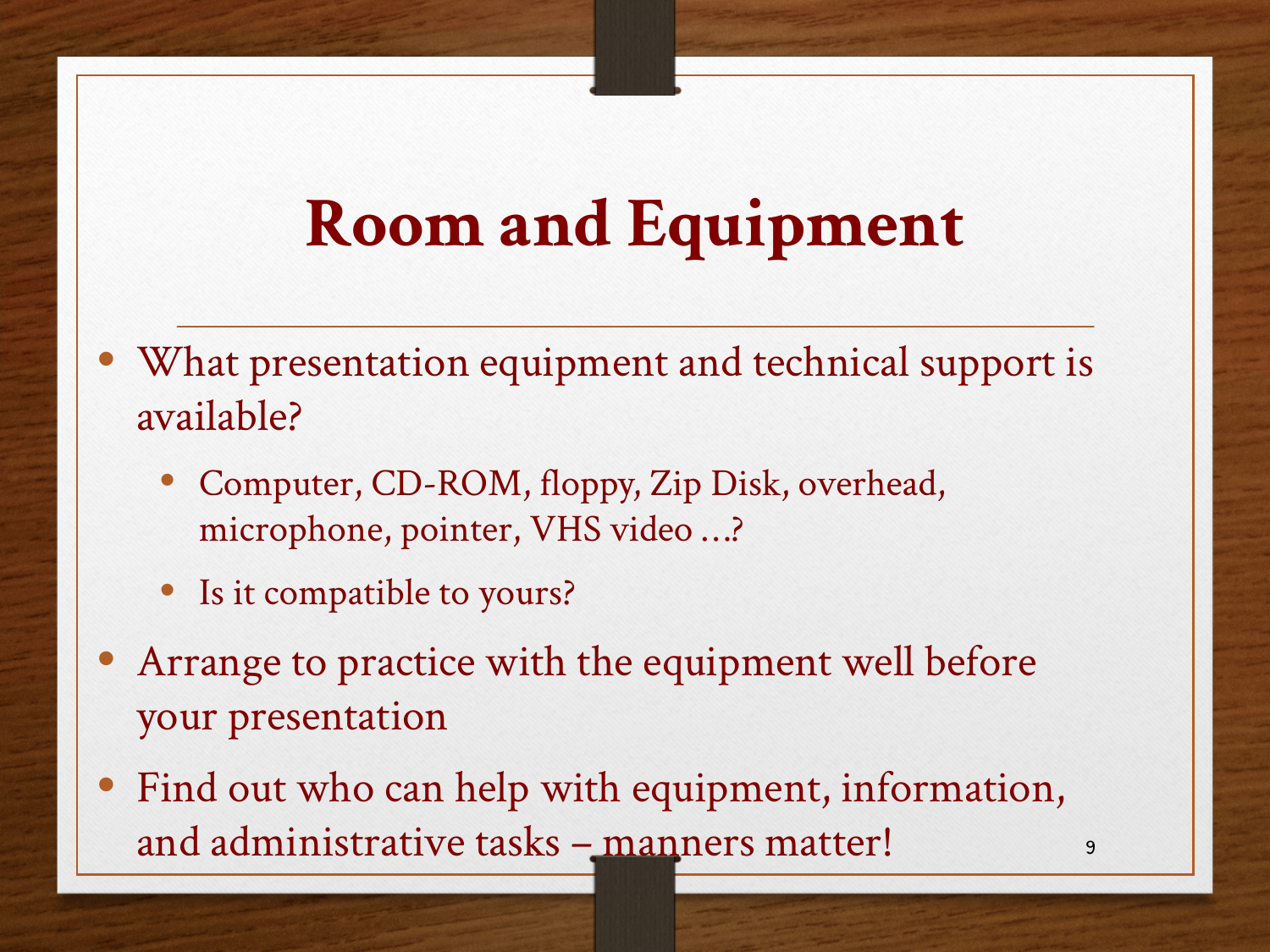

# Room and Equipment
What presentation equipment and technical support is available?
Computer, CD-ROM, floppy, Zip Disk, overhead, microphone, pointer, VHS video …?
Is it compatible to yours?
Arrange to practice with the equipment well before your presentation
Find out who can help with equipment, information, and administrative tasks – manners matter!

9